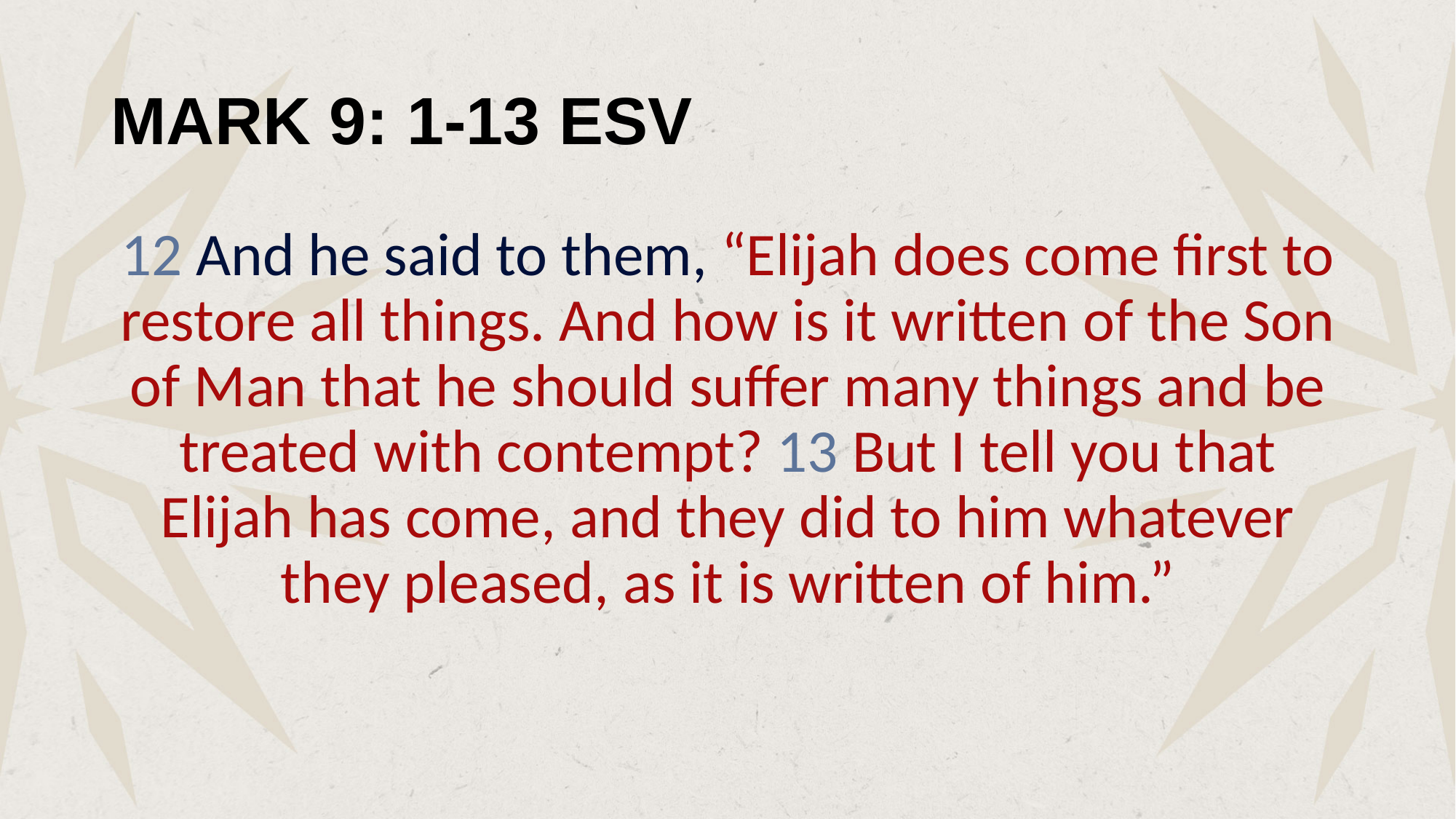

# MARK 9: 1-13 ESV
12 And he said to them, “Elijah does come first to restore all things. And how is it written of the Son of Man that he should suffer many things and be treated with contempt? 13 But I tell you that Elijah has come, and they did to him whatever they pleased, as it is written of him.”